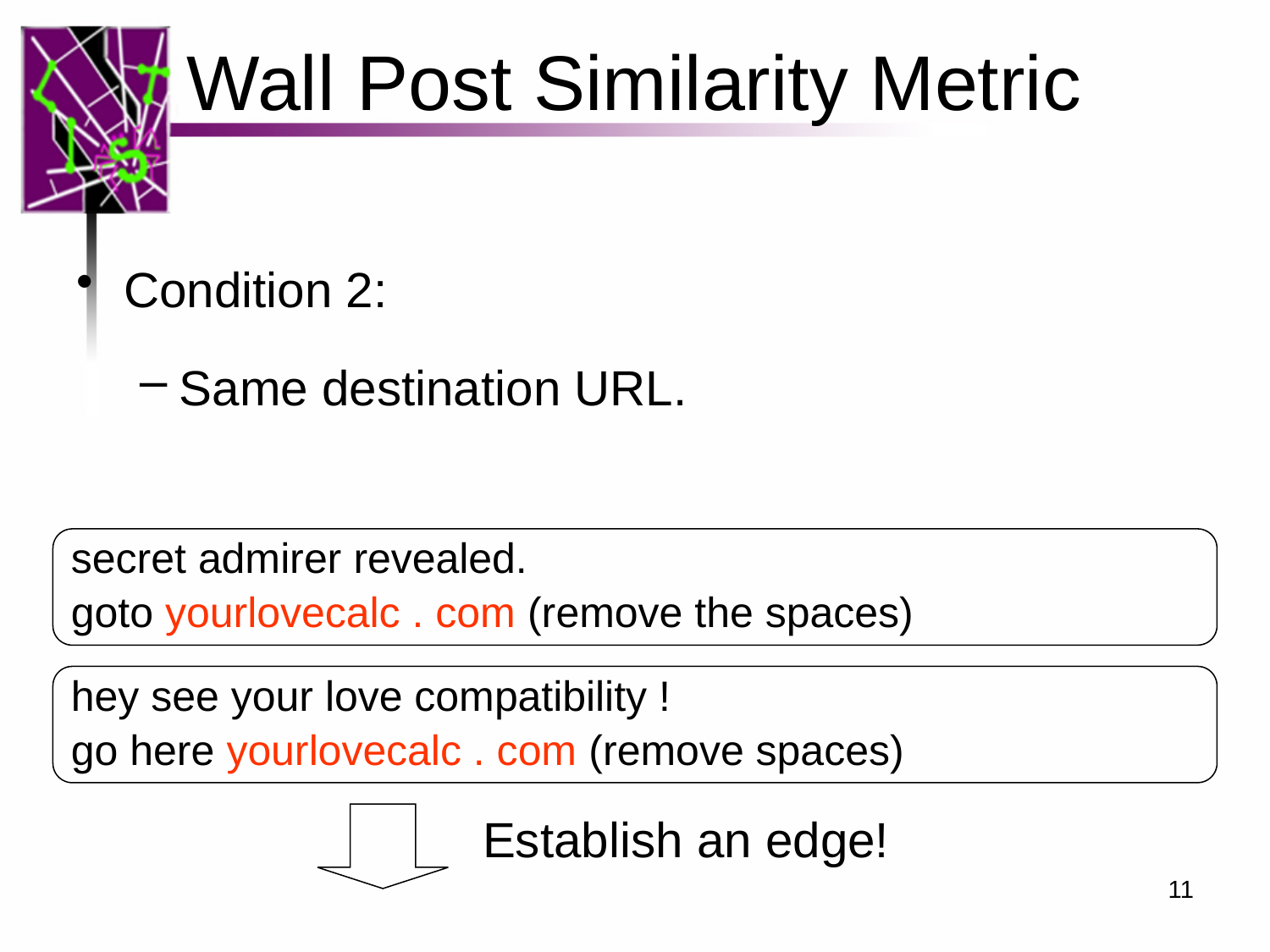

# Wall Post Similarity Metric
Condition 2:
Same destination URL.
secret admirer revealed.
goto yourlovecalc . com (remove the spaces)
hey see your love compatibility !
go here yourlovecalc . com (remove spaces)

Establish an edge!
11